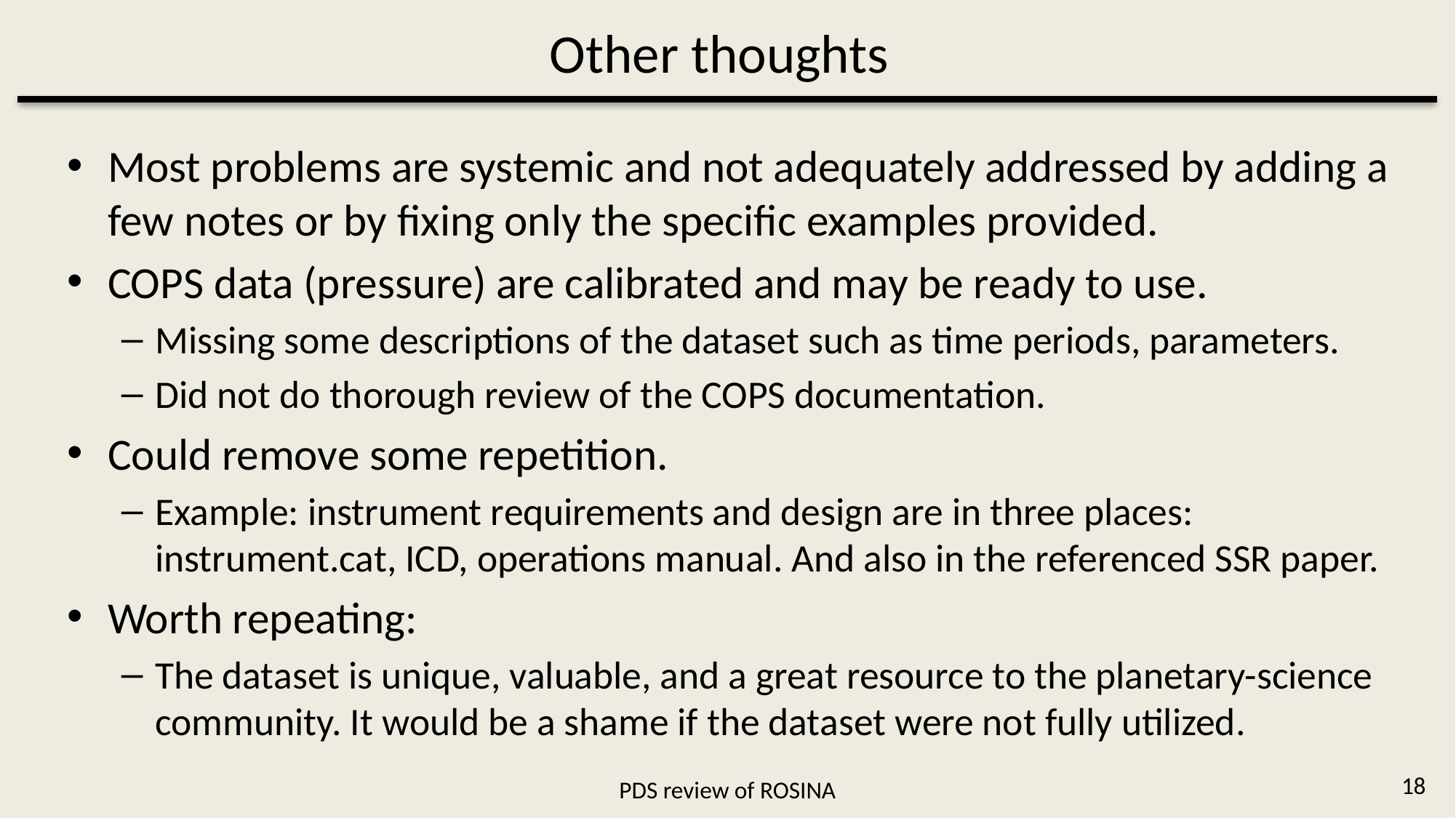

# Other thoughts
Most problems are systemic and not adequately addressed by adding a few notes or by fixing only the specific examples provided.
COPS data (pressure) are calibrated and may be ready to use.
Missing some descriptions of the dataset such as time periods, parameters.
Did not do thorough review of the COPS documentation.
Could remove some repetition.
Example: instrument requirements and design are in three places: instrument.cat, ICD, operations manual. And also in the referenced SSR paper.
Worth repeating:
The dataset is unique, valuable, and a great resource to the planetary-science community. It would be a shame if the dataset were not fully utilized.
18
PDS review of ROSINA